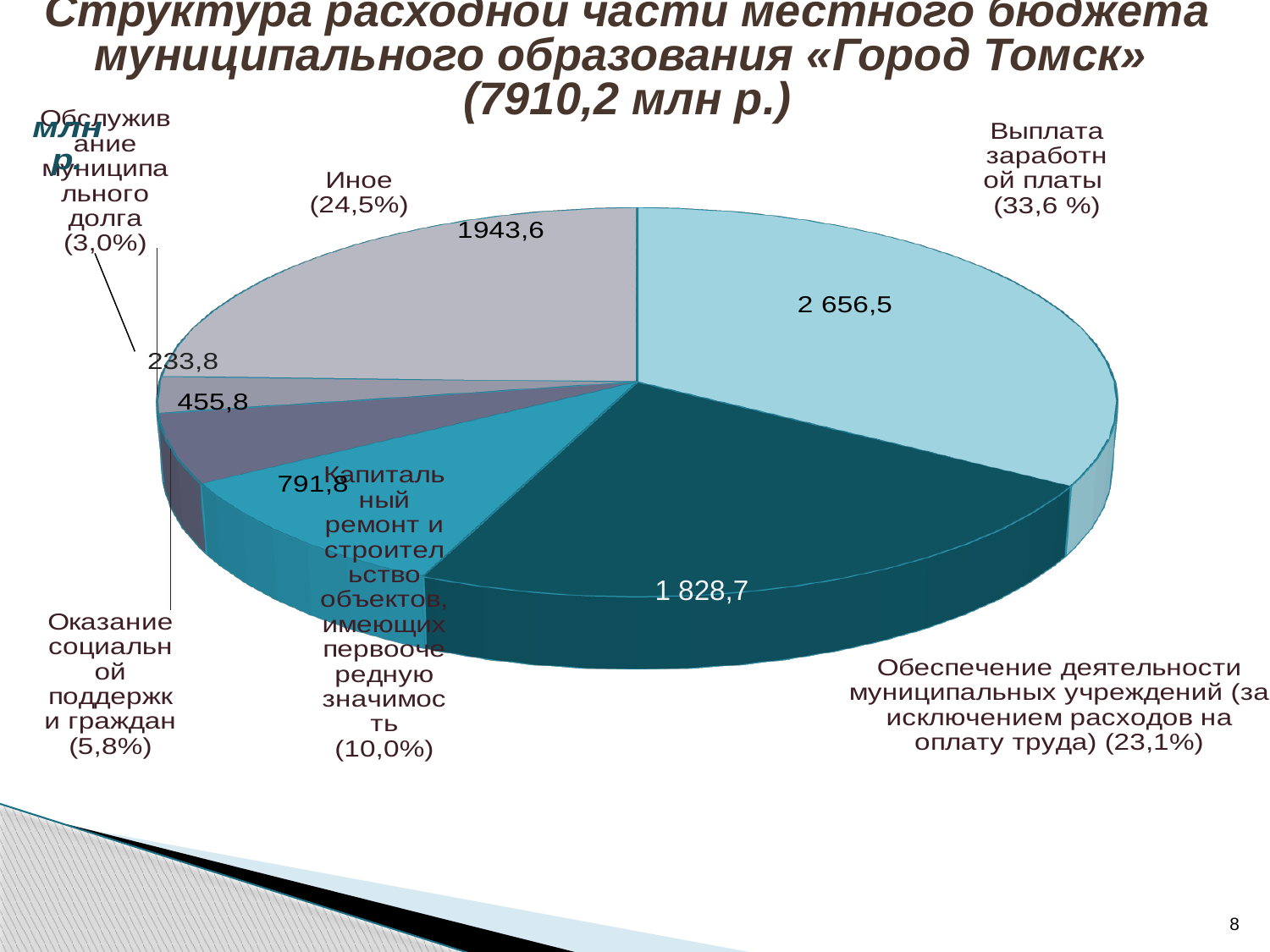

Структура расходной части местного бюджета муниципального образования «Город Томск»  (7910,2 млн р.)

[unsupported chart]

1 828,7
8